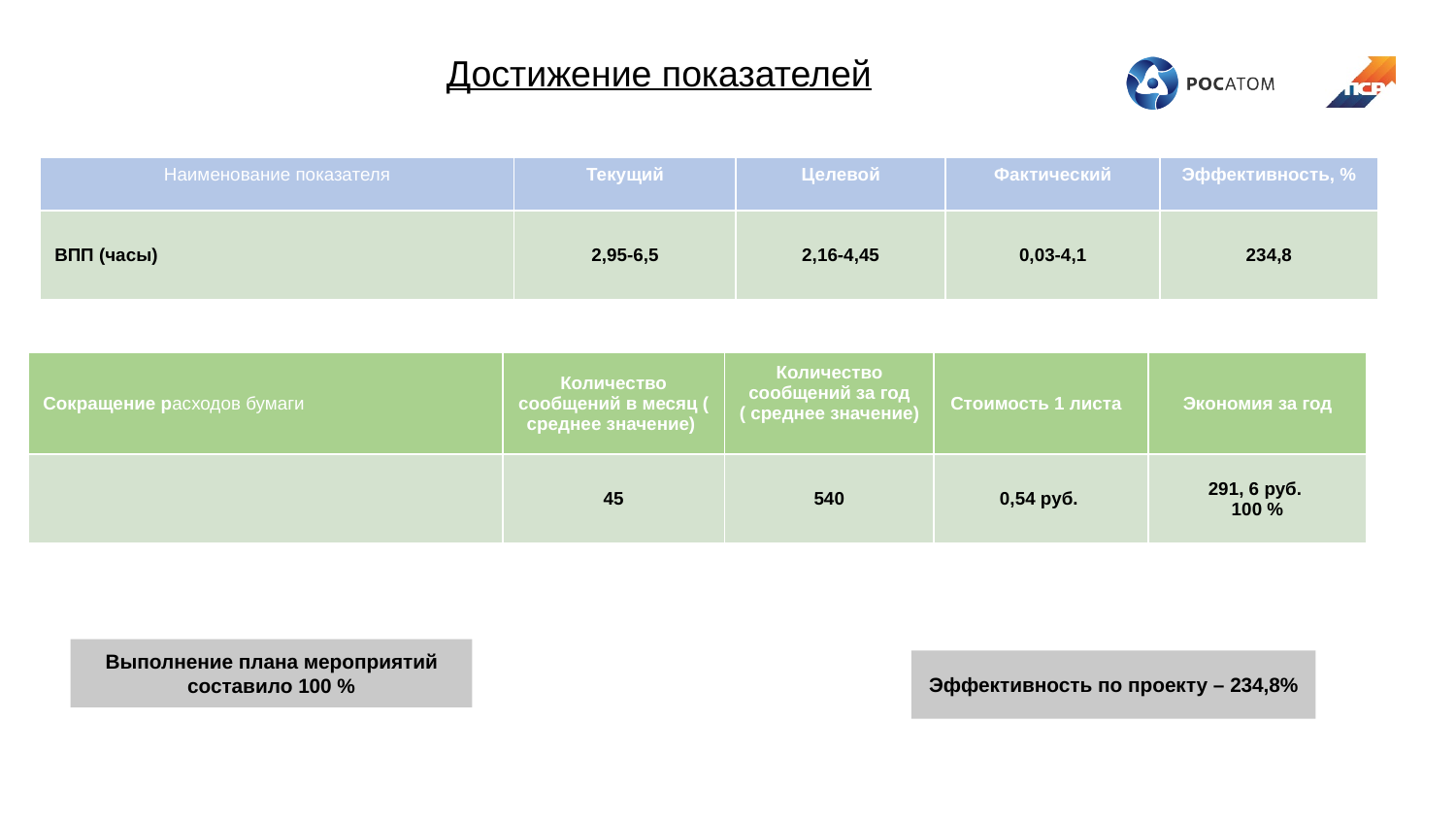

Достижение показателей
| Наименование показателя | Текущий | Целевой | Фактический | Эффективность, % |
| --- | --- | --- | --- | --- |
| ВПП (часы) | 2,95-6,5 | 2,16-4,45 | 0,03-4,1 | 234,8 |
| Сокращение расходов бумаги | Количество сообщений в месяц ( среднее значение) | Количество сообщений за год ( среднее значение) | Стоимость 1 листа | Экономия за год |
| --- | --- | --- | --- | --- |
|  | 45 | 540 | 0,54 руб. | 291, 6 руб. 100 % |
Выполнение плана мероприятий составило 100 %
Эффективность по проекту – 234,8%